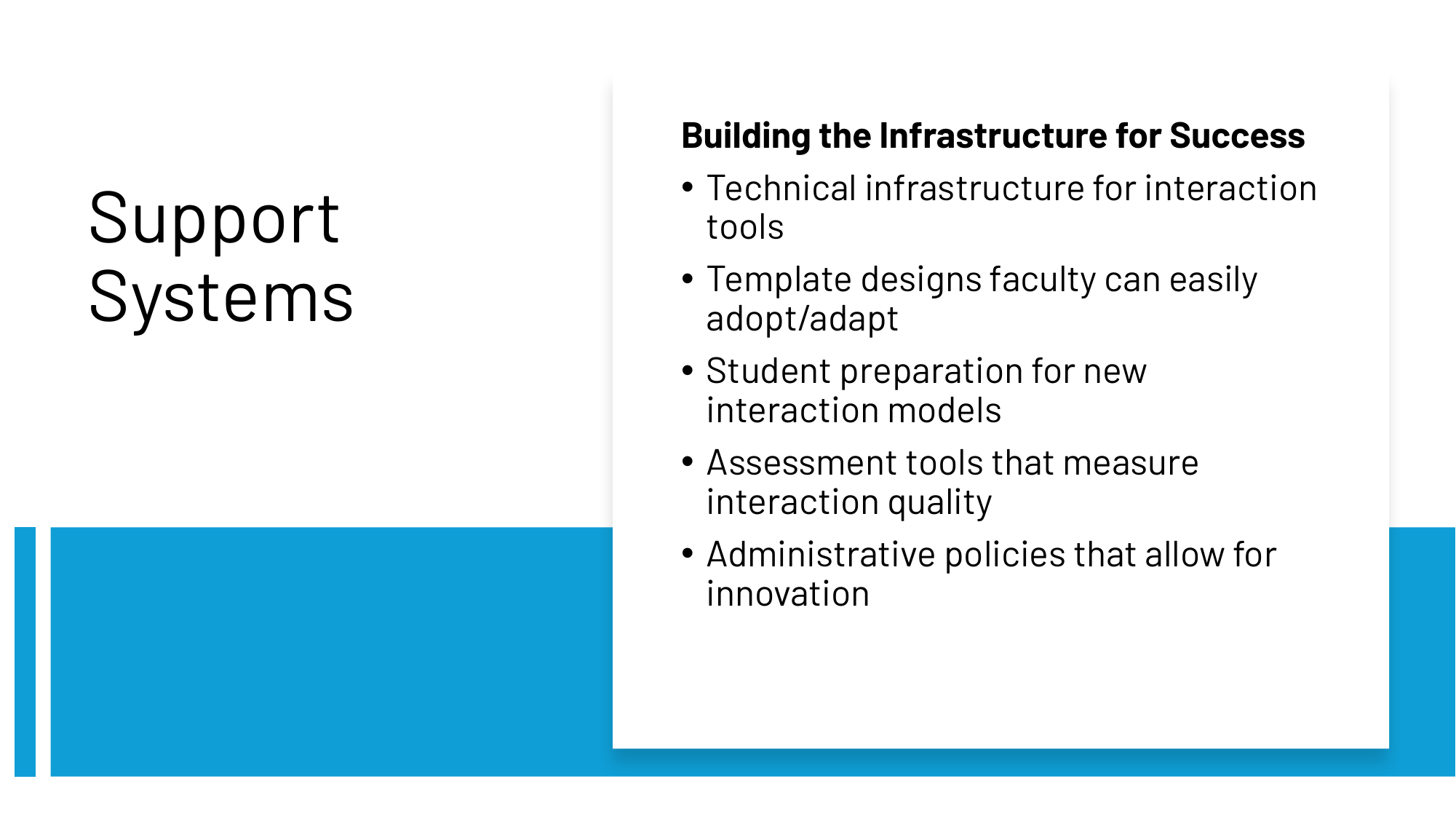

Building the Infrastructure for Success
Technical infrastructure for interaction tools
Template designs faculty can easily adopt/adapt
Student preparation for new interaction models
Assessment tools that measure interaction quality
Administrative policies that allow for innovation

# Support Systems